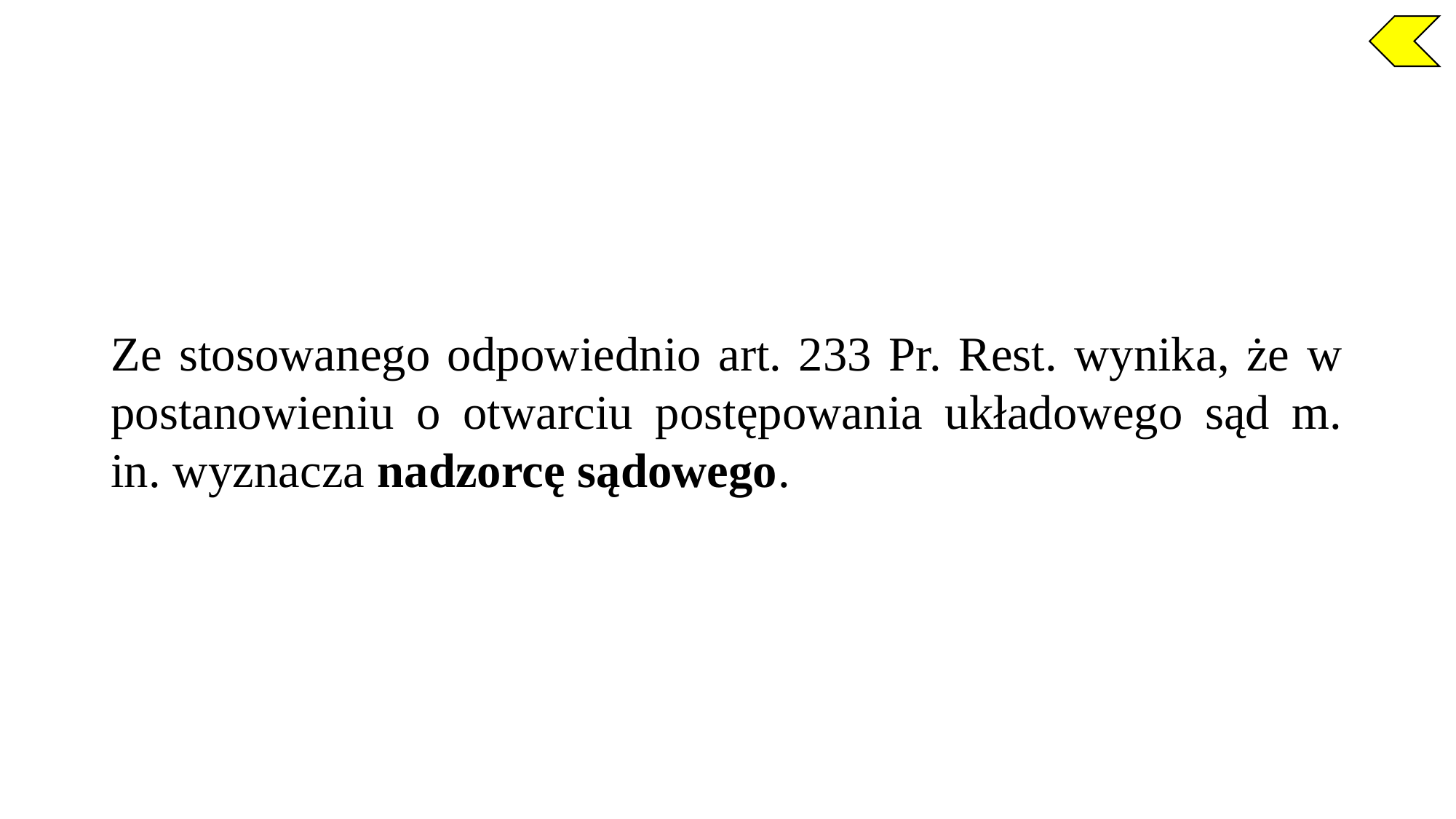

Ze stosowanego odpowiednio art. 233 Pr. Rest. wynika, że w postanowieniu o otwarciu postępowania układowego sąd m. in. wyznacza nadzorcę sądowego.